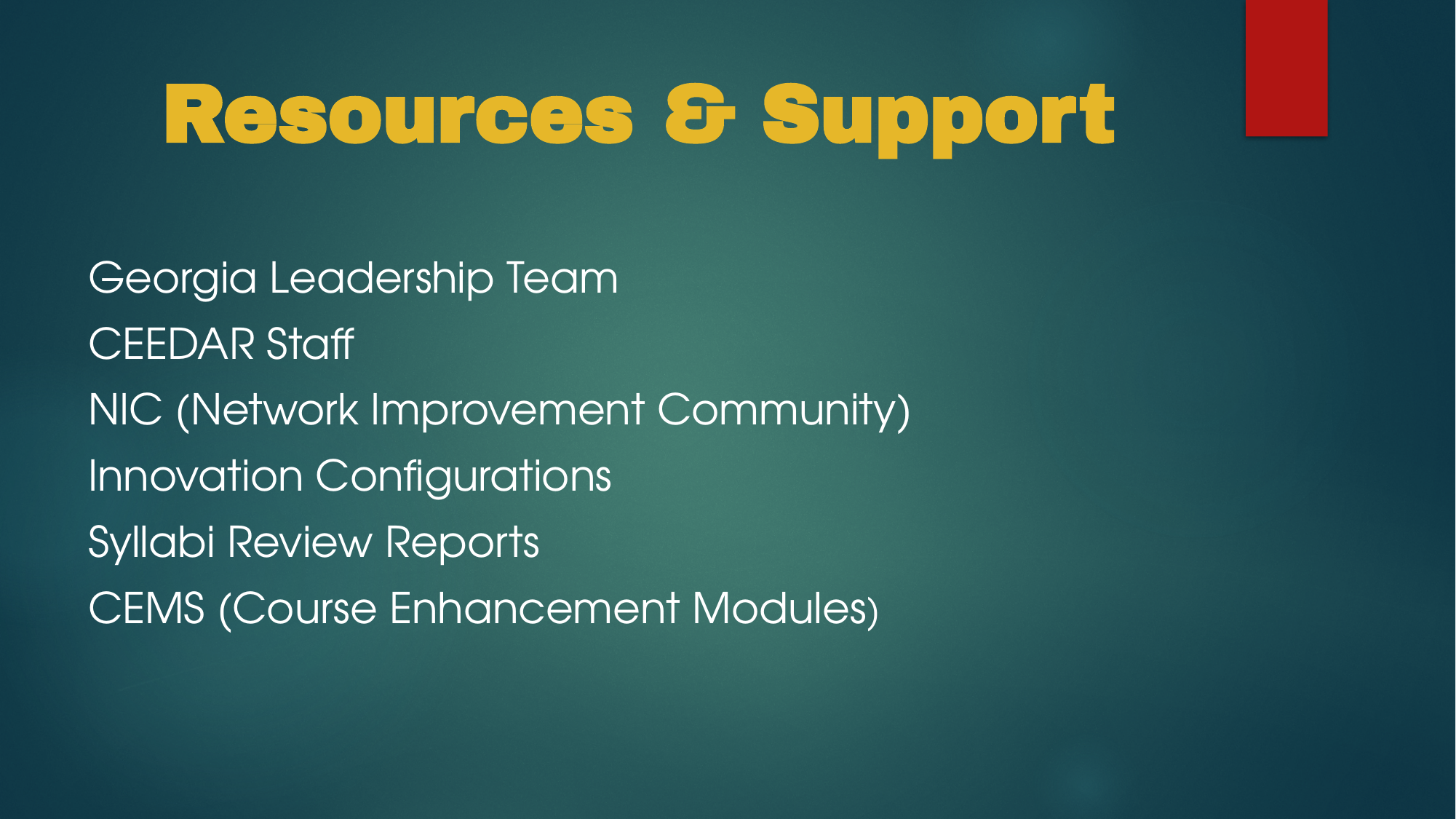

# Resources & Support
Georgia Leadership Team
CEEDAR Staff
NIC (Network Improvement Community)
Innovation Configurations
Syllabi Review Reports
CEMS (Course Enhancement Modules)